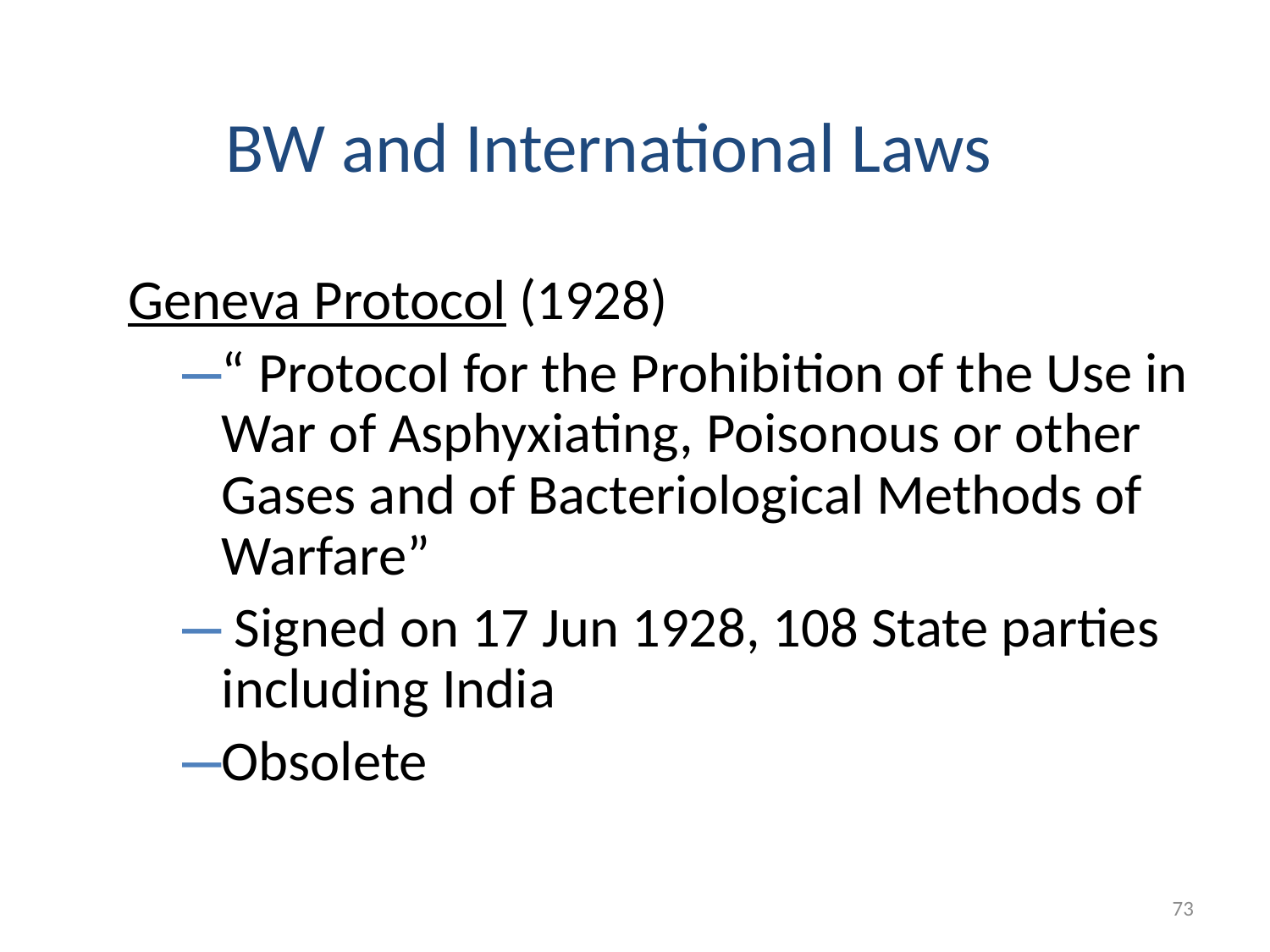

BW and International Laws
 Geneva Protocol (1928)
“ Protocol for the Prohibition of the Use in War of Asphyxiating, Poisonous or other Gases and of Bacteriological Methods of  Warfare”
 Signed on 17 Jun 1928, 108 State parties including India
Obsolete
73